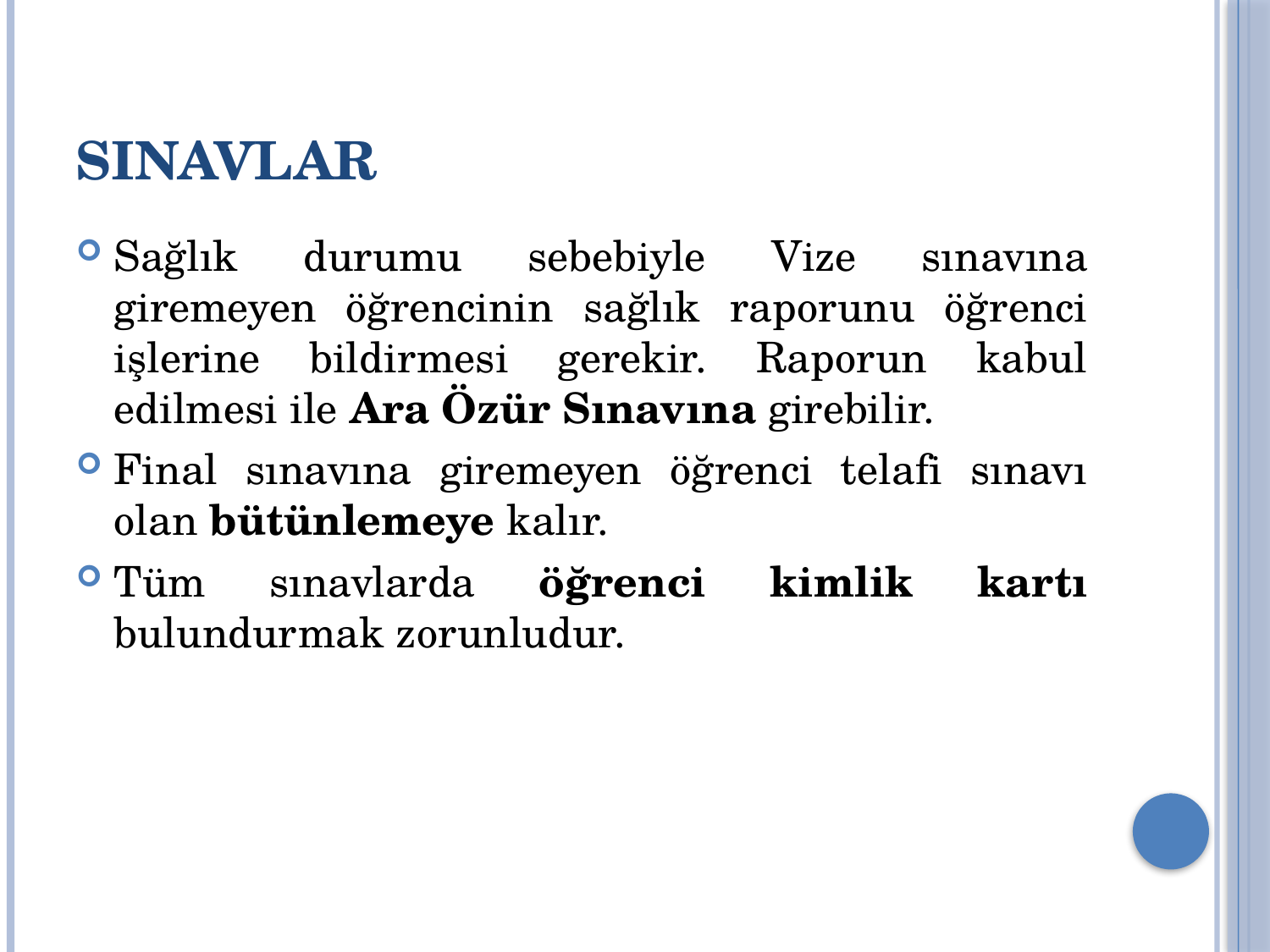

# SINAVLAR
Sağlık durumu sebebiyle Vize sınavına giremeyen öğrencinin sağlık raporunu öğrenci işlerine bildirmesi gerekir. Raporun kabul edilmesi ile Ara Özür Sınavına girebilir.
Final sınavına giremeyen öğrenci telafi sınavı olan bütünlemeye kalır.
Tüm sınavlarda öğrenci kimlik kartı bulundurmak zorunludur.